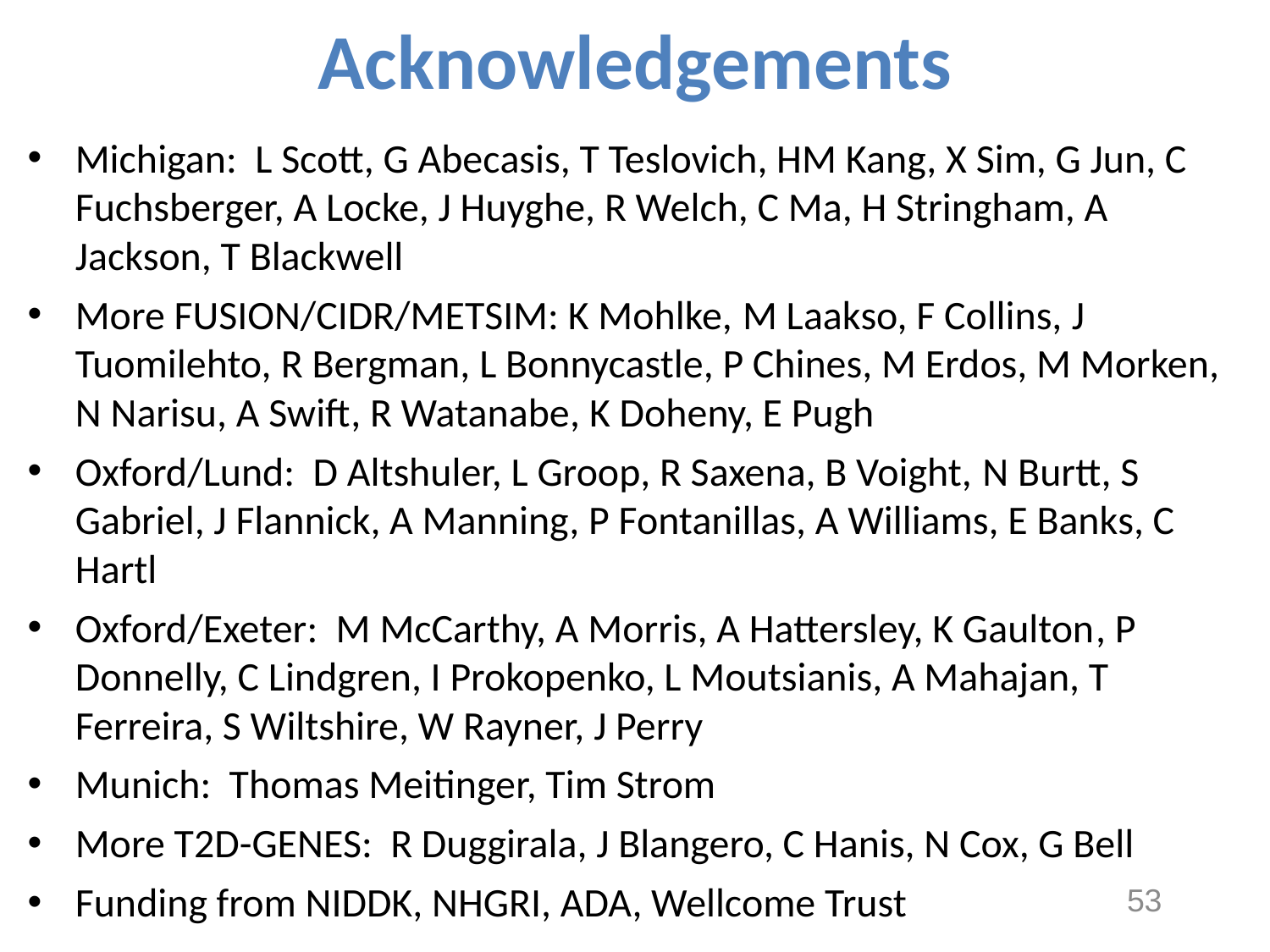

# Acknowledgements
Michigan:  L Scott, G Abecasis, T Teslovich, HM Kang, X Sim, G Jun, C Fuchsberger, A Locke, J Huyghe, R Welch, C Ma, H Stringham, A Jackson, T Blackwell
More FUSION/CIDR/METSIM: K Mohlke, M Laakso, F Collins, J Tuomilehto, R Bergman, L Bonnycastle, P Chines, M Erdos, M Morken, N Narisu, A Swift, R Watanabe, K Doheny, E Pugh
Oxford/Lund:  D Altshuler, L Groop, R Saxena, B Voight, N Burtt, S Gabriel, J Flannick, A Manning, P Fontanillas, A Williams, E Banks, C Hartl
Oxford/Exeter:  M McCarthy, A Morris, A Hattersley, K Gaulton, P Donnelly, C Lindgren, I Prokopenko, L Moutsianis, A Mahajan, T Ferreira, S Wiltshire, W Rayner, J Perry
Munich:  Thomas Meitinger, Tim Strom
More T2D-GENES:  R Duggirala, J Blangero, C Hanis, N Cox, G Bell
Funding from NIDDK, NHGRI, ADA, Wellcome Trust
53